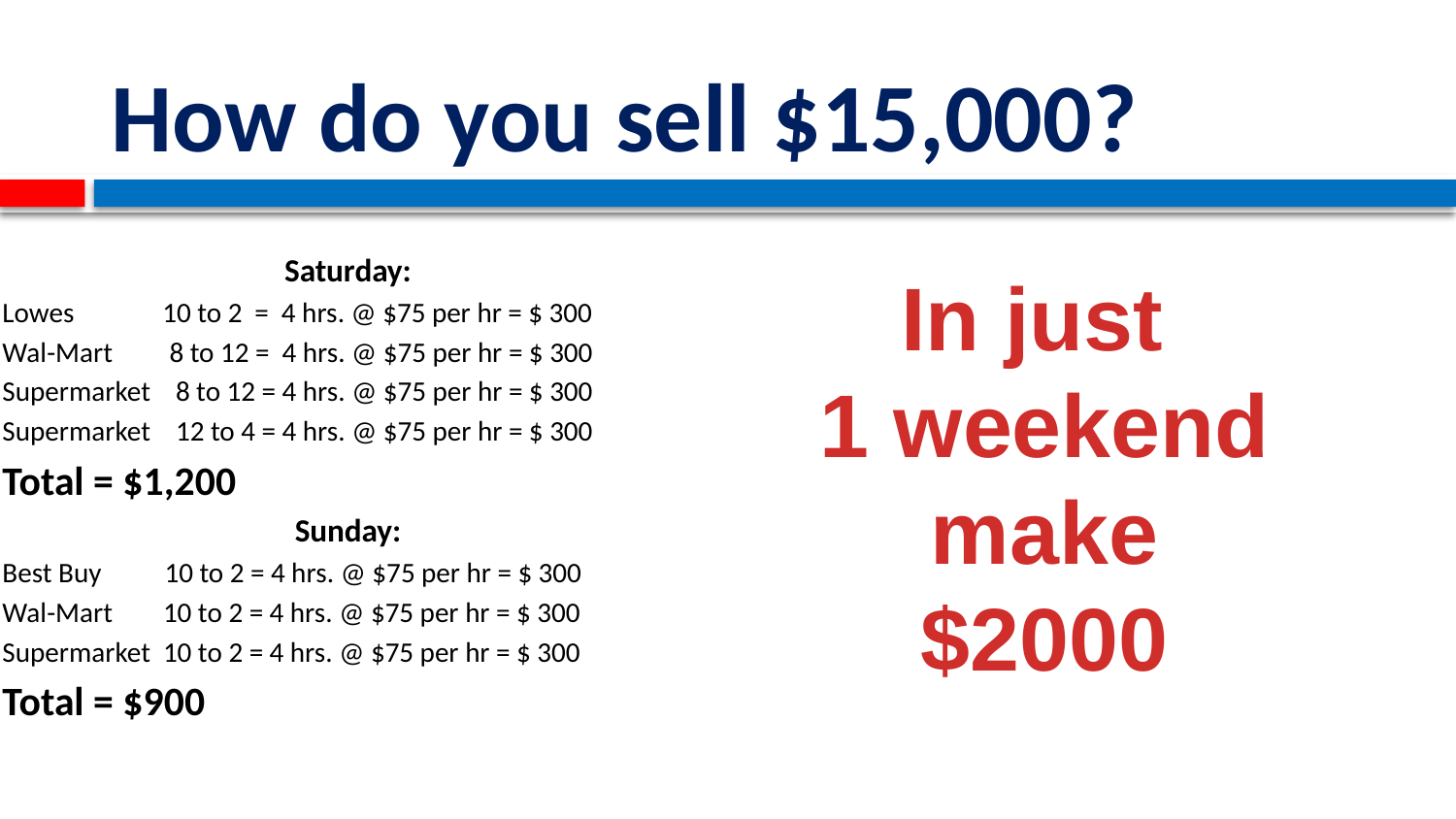

# How do you sell $15,000?
Saturday:
Lowes              10 to 2  =  4 hrs. @ $75 per hr = $ 300
Wal-Mart         8 to 12 =  4 hrs. @ $75 per hr = $ 300
Supermarket    8 to 12 = 4 hrs. @ $75 per hr = $ 300
Supermarket    12 to 4 = 4 hrs. @ $75 per hr = $ 300
Total = $1,200
Sunday:
Best Buy          10 to 2 = 4 hrs. @ $75 per hr = $ 300
Wal-Mart        10 to 2 = 4 hrs. @ $75 per hr = $ 300
Supermarket  10 to 2 = 4 hrs. @ $75 per hr = $ 300
Total = $900
In just
1 weekend
make
 $2000